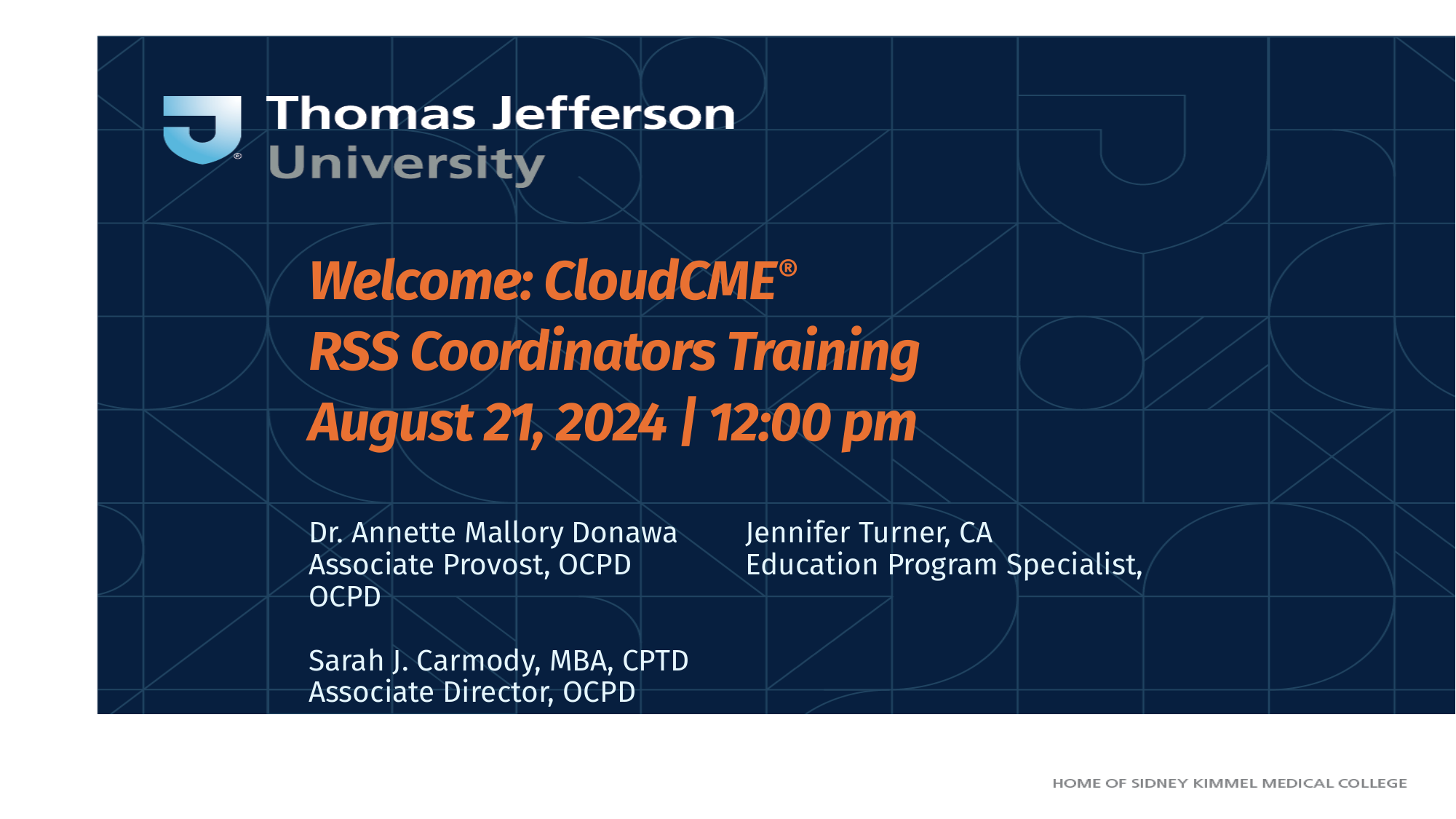

# Welcome: CloudCME® RSS Coordinators Training August 21, 2024 | 12:00 pm
Dr. Annette Mallory Donawa	Jennifer Turner, CA
Associate Provost, OCPD		Education Program Specialist, OCPD

Sarah J. Carmody, MBA, CPTD
Associate Director, OCPD